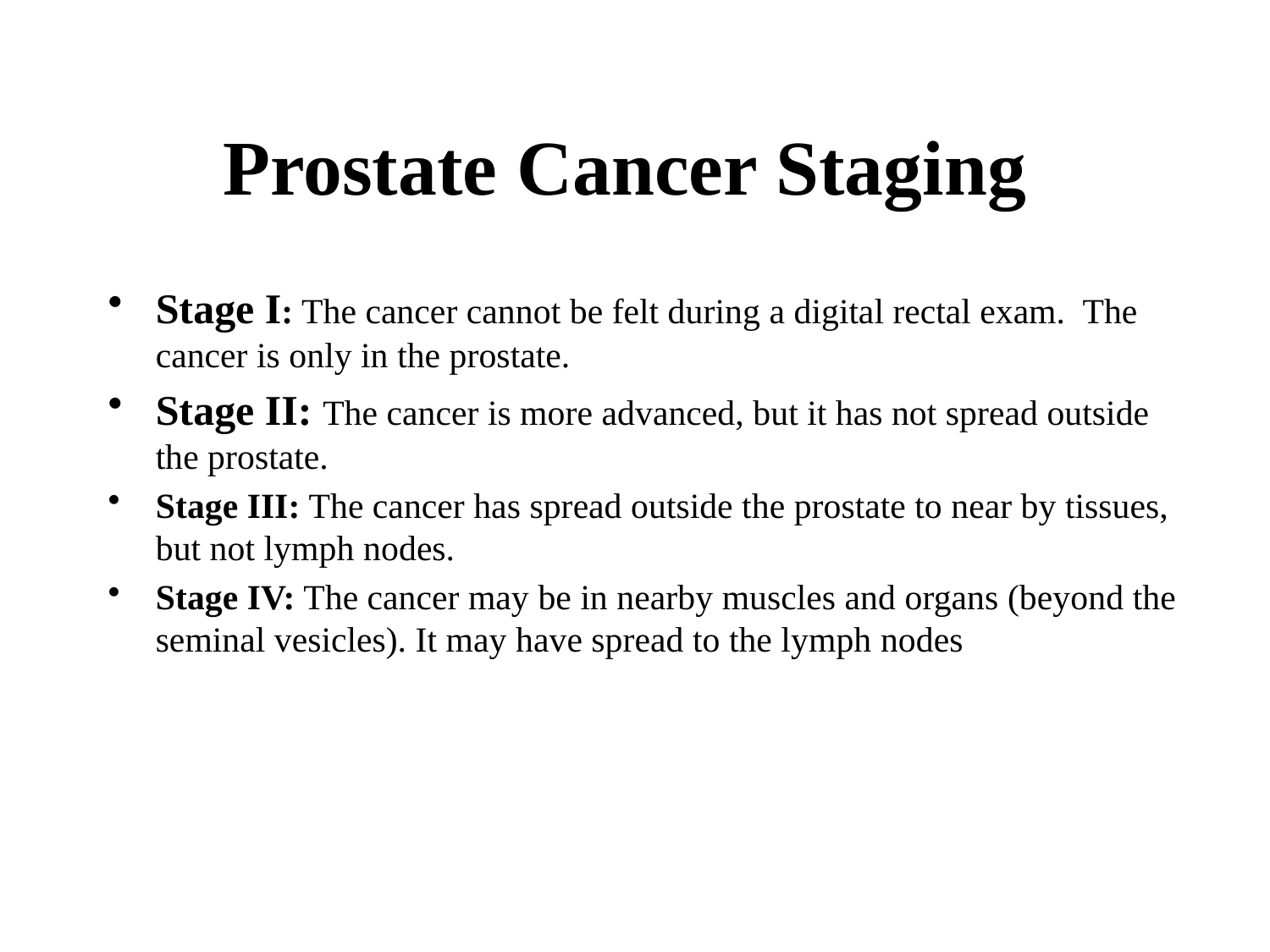

# Prostate Cancer Staging
Stage I: The cancer cannot be felt during a digital rectal exam.  The cancer is only in the prostate.
Stage II: The cancer is more advanced, but it has not spread outside the prostate.
Stage III: The cancer has spread outside the prostate to near by tissues, but not lymph nodes.
Stage IV: The cancer may be in nearby muscles and organs (beyond the seminal vesicles). It may have spread to the lymph nodes